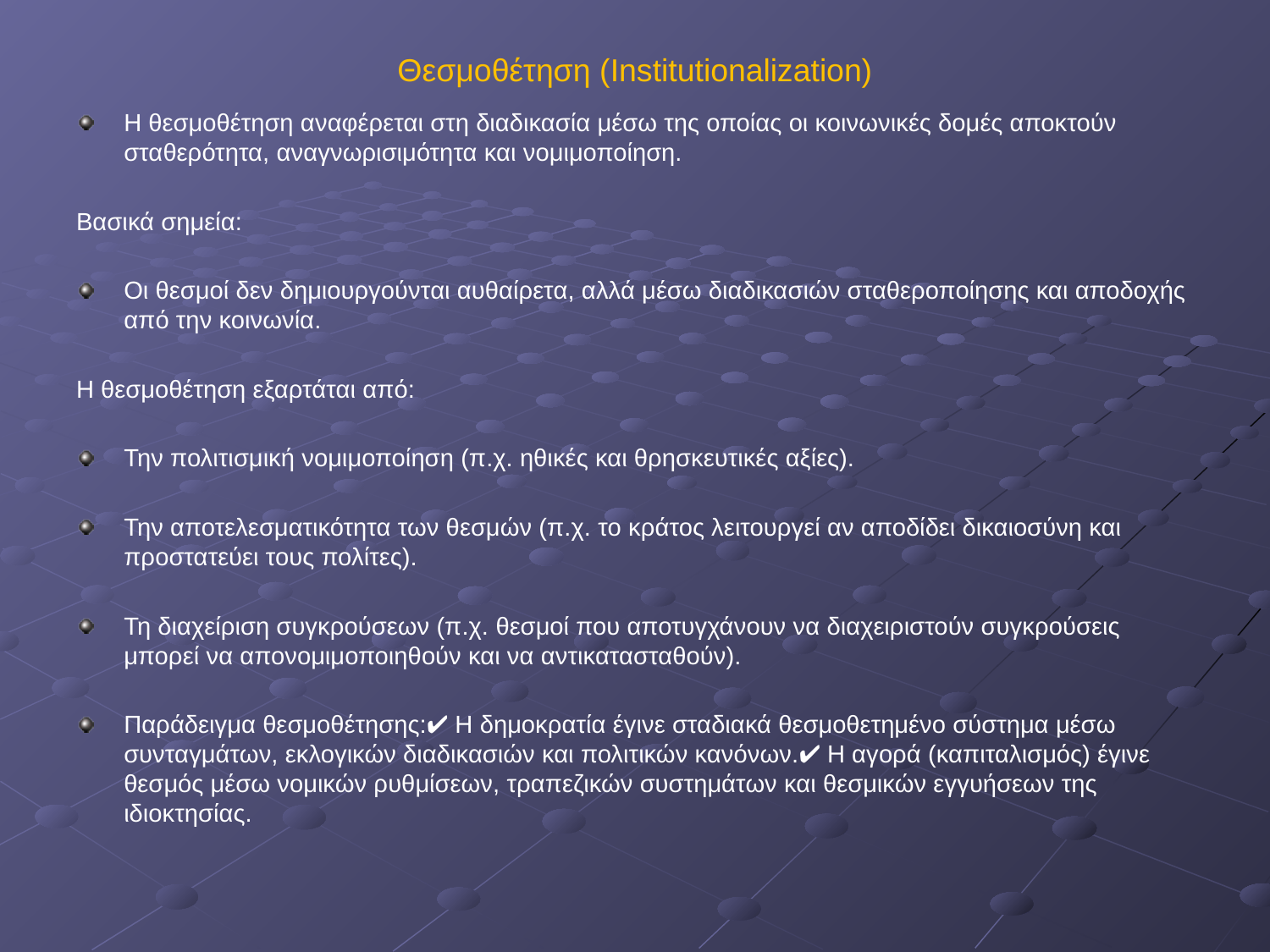

# Θεσμοθέτηση (Institutionalization)
Η θεσμοθέτηση αναφέρεται στη διαδικασία μέσω της οποίας οι κοινωνικές δομές αποκτούν σταθερότητα, αναγνωρισιμότητα και νομιμοποίηση.

Βασικά σημεία:

Οι θεσμοί δεν δημιουργούνται αυθαίρετα, αλλά μέσω διαδικασιών σταθεροποίησης και αποδοχής από την κοινωνία.

Η θεσμοθέτηση εξαρτάται από:

Την πολιτισμική νομιμοποίηση (π.χ. ηθικές και θρησκευτικές αξίες).

Την αποτελεσματικότητα των θεσμών (π.χ. το κράτος λειτουργεί αν αποδίδει δικαιοσύνη και προστατεύει τους πολίτες).

Τη διαχείριση συγκρούσεων (π.χ. θεσμοί που αποτυγχάνουν να διαχειριστούν συγκρούσεις μπορεί να απονομιμοποιηθούν και να αντικατασταθούν).

Παράδειγμα θεσμοθέτησης:✔ Η δημοκρατία έγινε σταδιακά θεσμοθετημένο σύστημα μέσω συνταγμάτων, εκλογικών διαδικασιών και πολιτικών κανόνων.✔ Η αγορά (καπιταλισμός) έγινε θεσμός μέσω νομικών ρυθμίσεων, τραπεζικών συστημάτων και θεσμικών εγγυήσεων της ιδιοκτησίας.